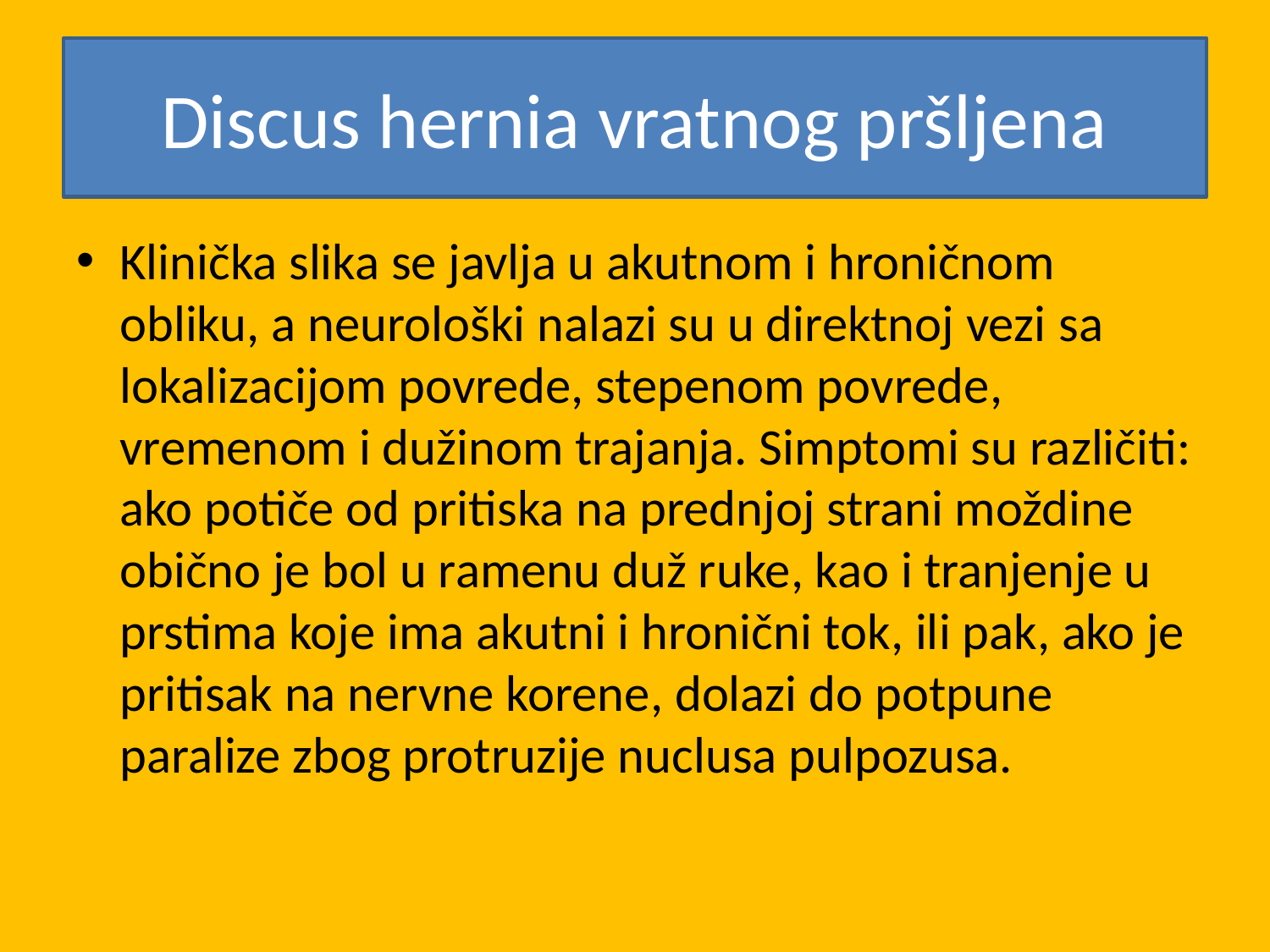

# Discus hernia vratnog pršljena
Klinička slika se javlja u akutnom i hroničnom obliku, a neurološki nalazi su u direktnoj vezi sa lokalizacijom povrede, stepenom povrede, vremenom i dužinom trajanja. Simptomi su različiti: ako potiče od pritiska na prednjoj strani moždine obično je bol u ramenu duž ruke, kao i tranjenje u prstima koje ima akutni i hronični tok, ili pak, ako je pritisak na nervne korene, dolazi do potpune paralize zbog protruzije nuclusa pulpozusa.